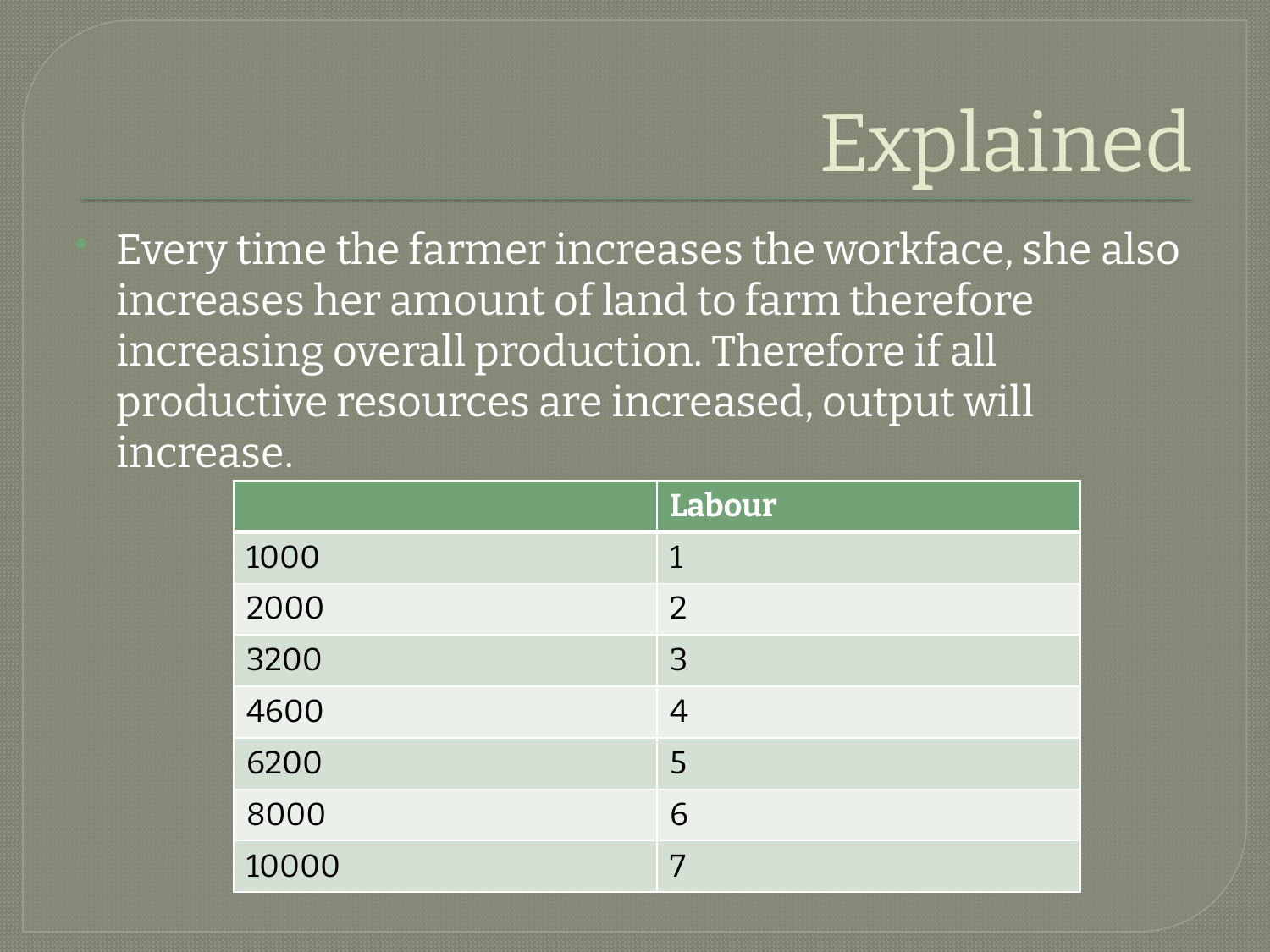

# Explained
Every time the farmer increases the workface, she also increases her amount of land to farm therefore increasing overall production. Therefore if all productive resources are increased, output will increase.
|  | Labour |
| --- | --- |
| 1000 | 1 |
| 2000 | 2 |
| 3200 | 3 |
| 4600 | 4 |
| 6200 | 5 |
| 8000 | 6 |
| 10000 | 7 |